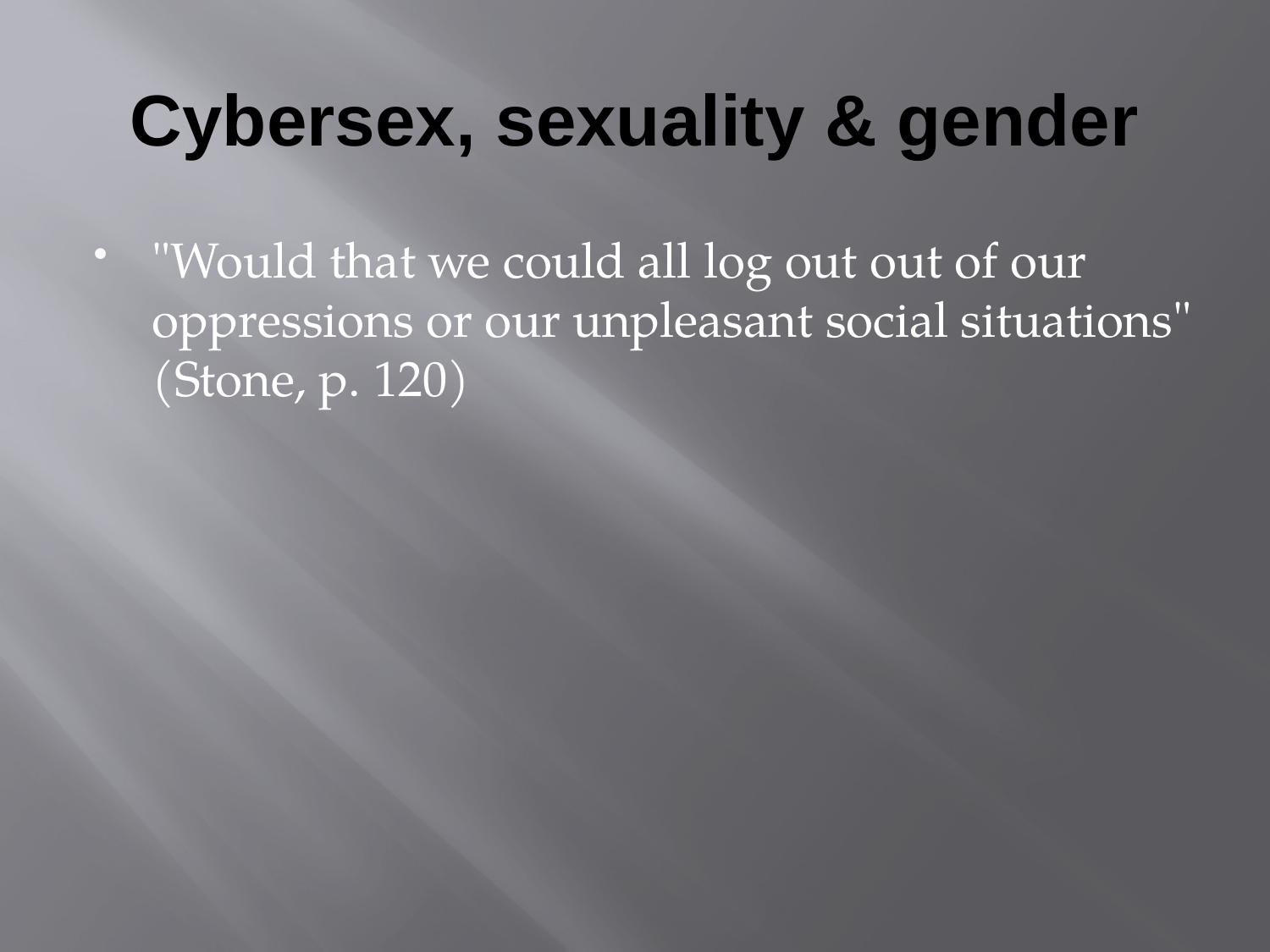

# Cybersex, sexuality & gender
"Would that we could all log out out of our oppressions or our unpleasant social situations" (Stone, p. 120)